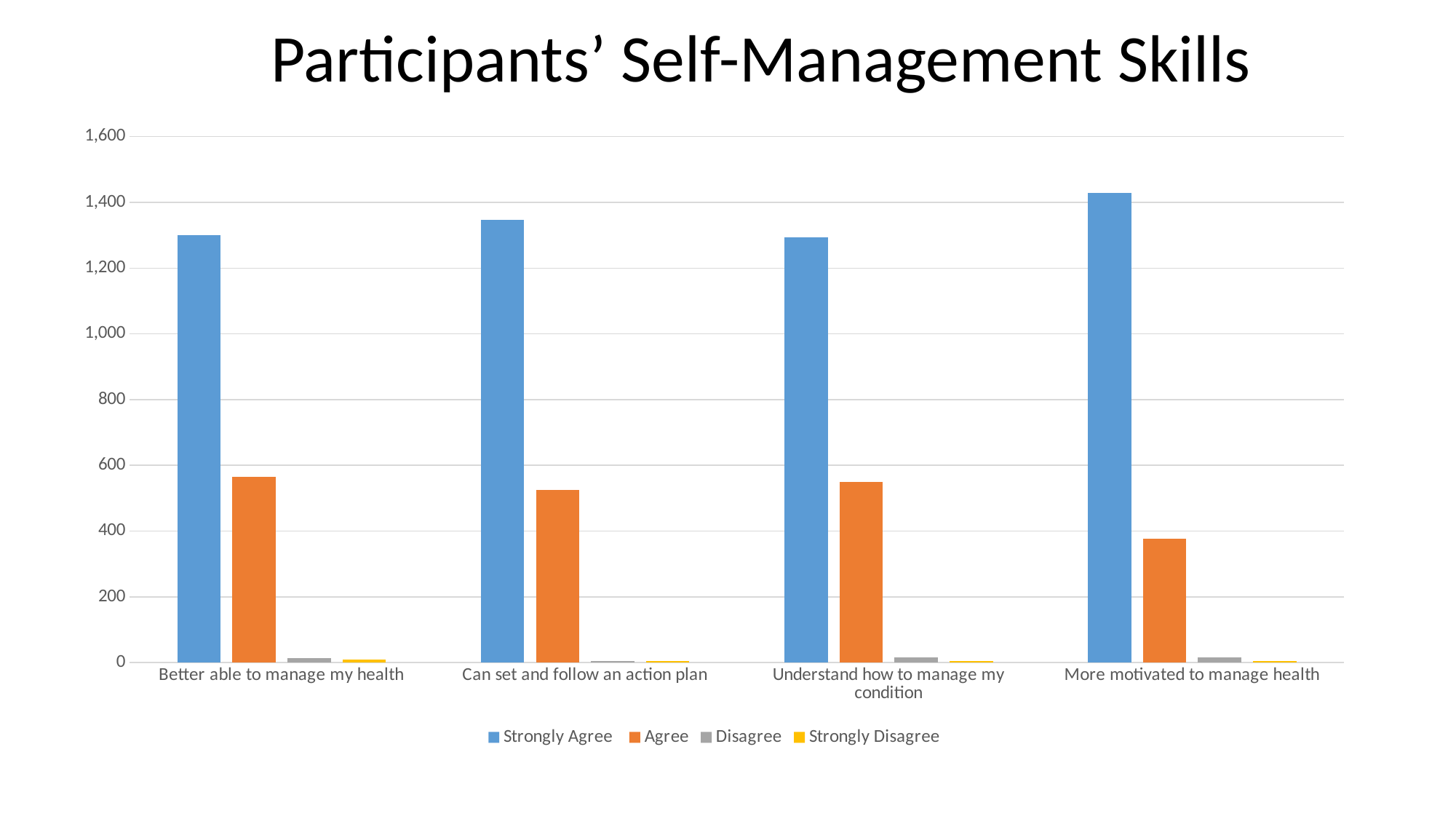

# Participants’ Self-Management Skills

### Chart

| Category | Strongly Agree  | Agree | Disagree | Strongly Disagree |
|---|---|---|---|---|
| Better able to manage my health | 1300.0 | 565.0 | 13.0 | 9.0 |
| Can set and follow an action plan | 1346.0 | 525.0 | 4.0 | 4.0 |
| Understand how to manage my condition | 1294.0 | 549.0 | 16.0 | 4.0 |
| More motivated to manage health | 1429.0 | 377.0 | 15.0 | 4.0 |